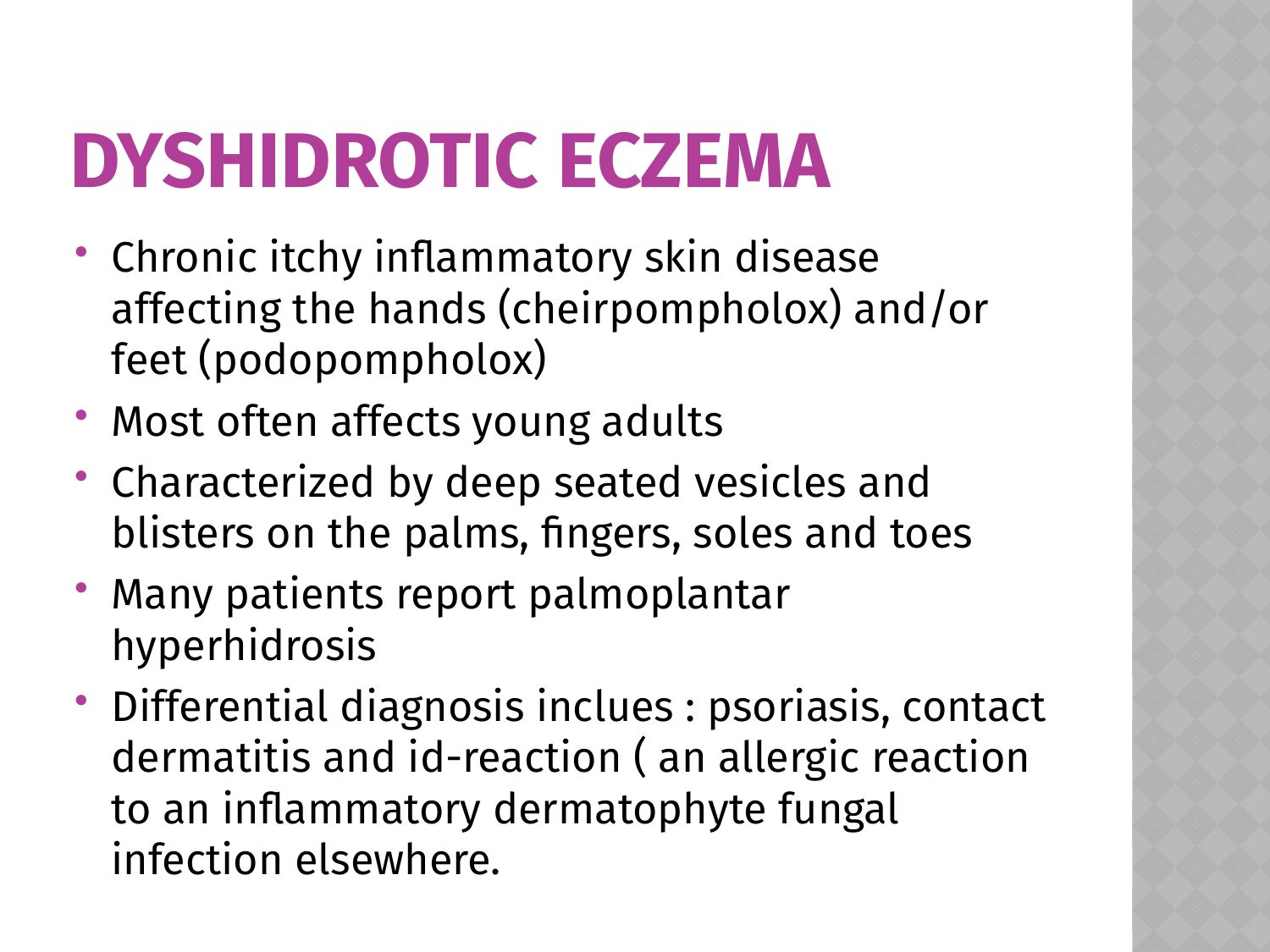

# Dyshidrotic eczema
Chronic itchy inflammatory skin disease affecting the hands (cheirpompholox) and/or feet (podopompholox)
Most often affects young adults
Characterized by deep seated vesicles and blisters on the palms, fingers, soles and toes
Many patients report palmoplantar hyperhidrosis
Differential diagnosis inclues : psoriasis, contact dermatitis and id-reaction ( an allergic reaction to an inflammatory dermatophyte fungal infection elsewhere.